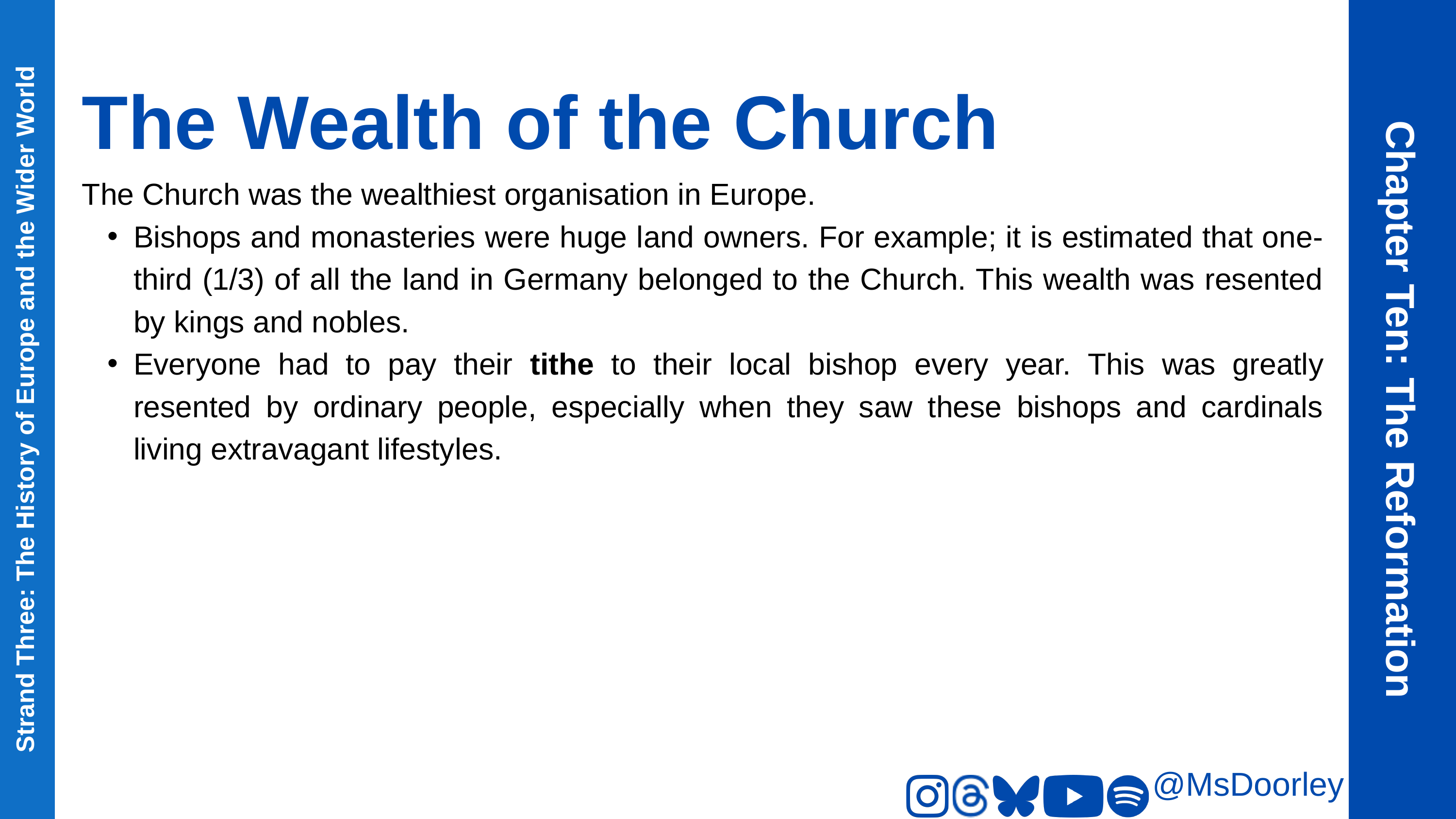

The Wealth of the Church
The Church was the wealthiest organisation in Europe.
Bishops and monasteries were huge land owners. For example; it is estimated that one-third (1/3) of all the land in Germany belonged to the Church. This wealth was resented by kings and nobles.
Everyone had to pay their tithe to their local bishop every year. This was greatly resented by ordinary people, especially when they saw these bishops and cardinals living extravagant lifestyles.
Chapter Ten: The Reformation
Strand Three: The History of Europe and the Wider World

@MsDoorley